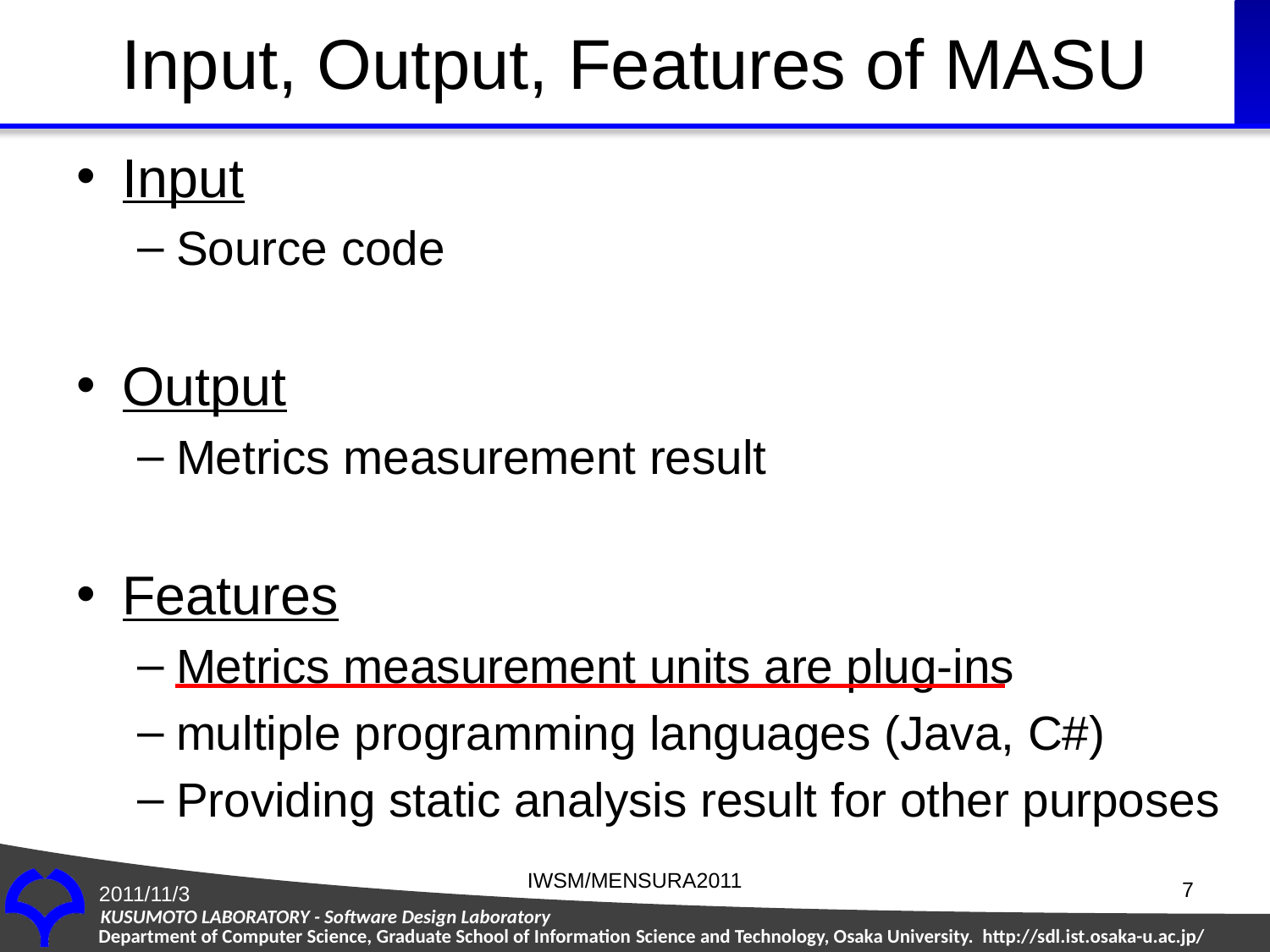

# Input, Output, Features of MASU
Input
Source code

Output
Metrics measurement result

Features
Metrics measurement units are plug-ins
multiple programming languages (Java, C#)
Providing static analysis result for other purposes

IWSM/MENSURA2011
7
2011/11/3